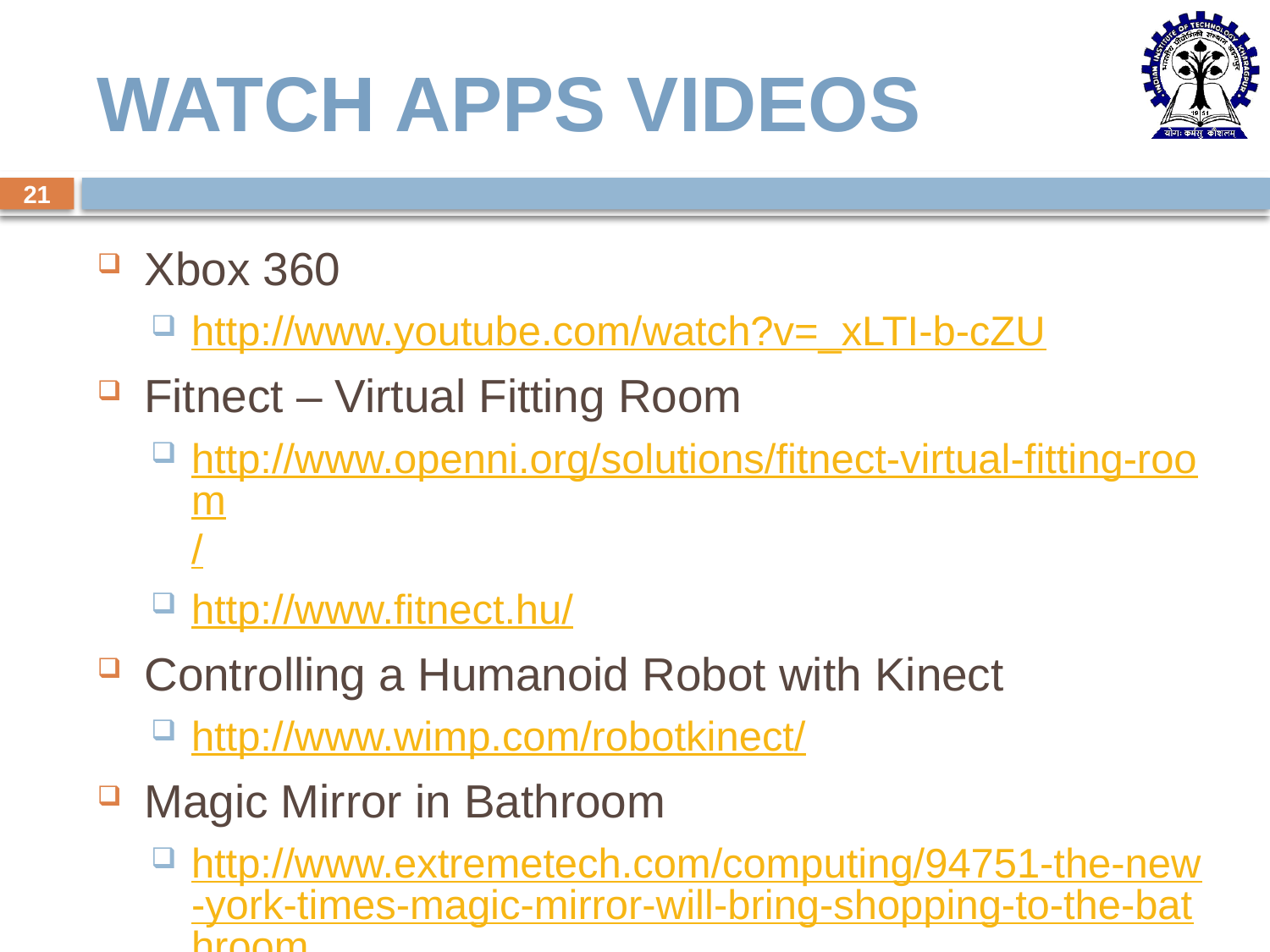

# Watch APPS VIDEOs
21
Xbox 360
http://www.youtube.com/watch?v=_xLTI-b-cZU
Fitnect – Virtual Fitting Room
http://www.openni.org/solutions/fitnect-virtual-fitting-room/
http://www.fitnect.hu/
Controlling a Humanoid Robot with Kinect
http://www.wimp.com/robotkinect/
Magic Mirror in Bathroom
http://www.extremetech.com/computing/94751-the-new-york-times-magic-mirror-will-bring-shopping-to-the-bathroom